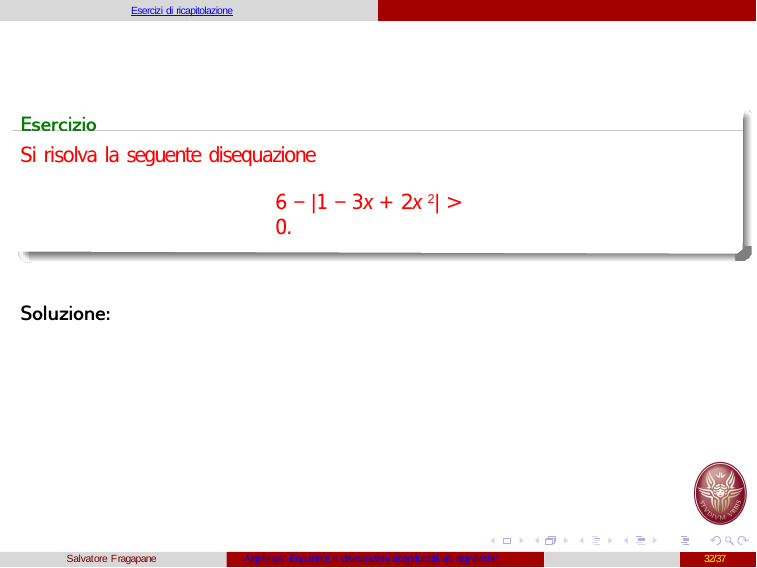

Esercizi di ricapitolazione

Esercizio

Si risolva la seguente disequazione

6 − |1 − 3x + 2x 2| > 0.

Soluzione:

Salvatore Fragapane
Algebra4: Equazioni e disequazioni riconducibili ad algebriche
32/37